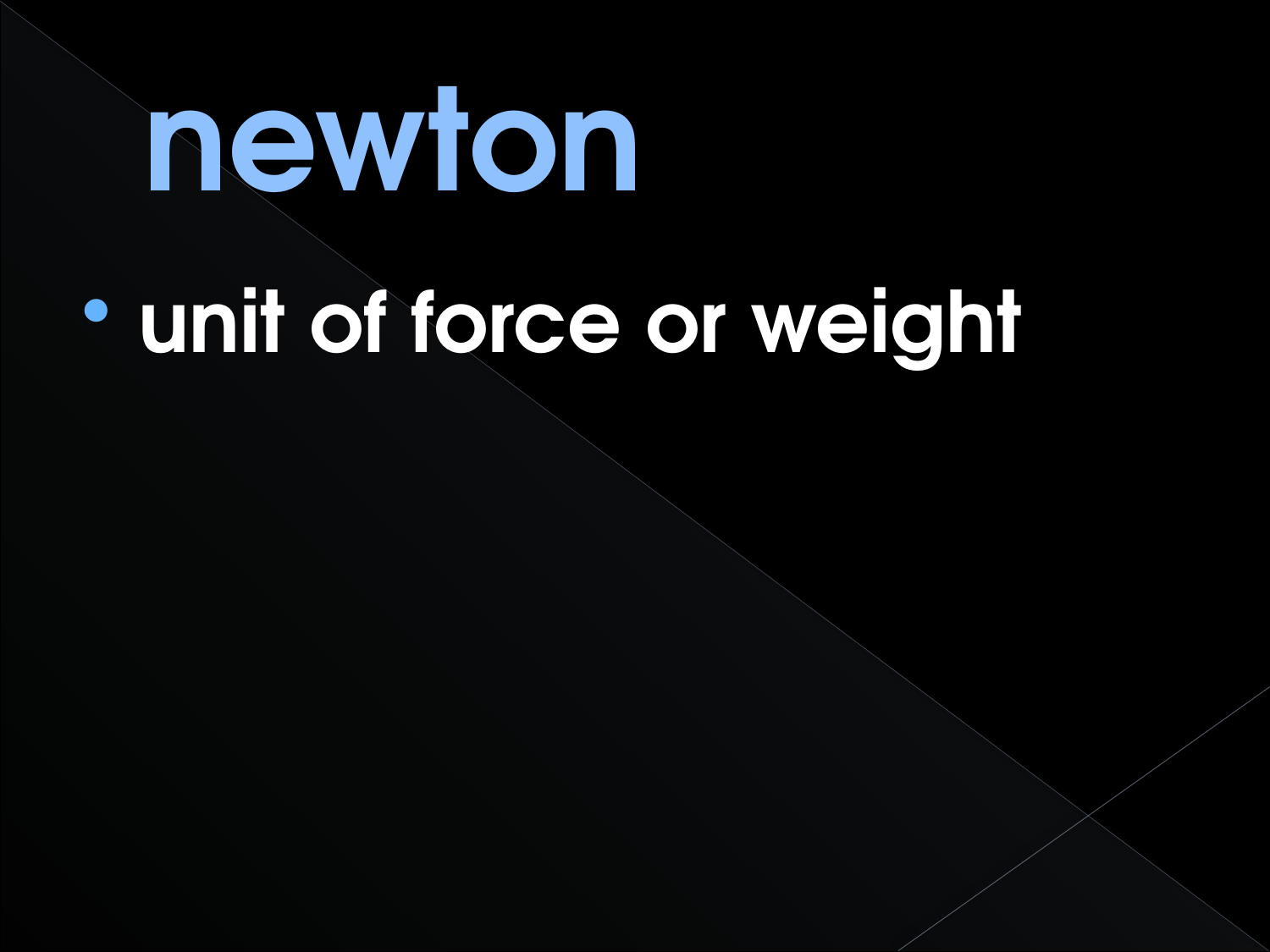

# newton
unit of force or weight